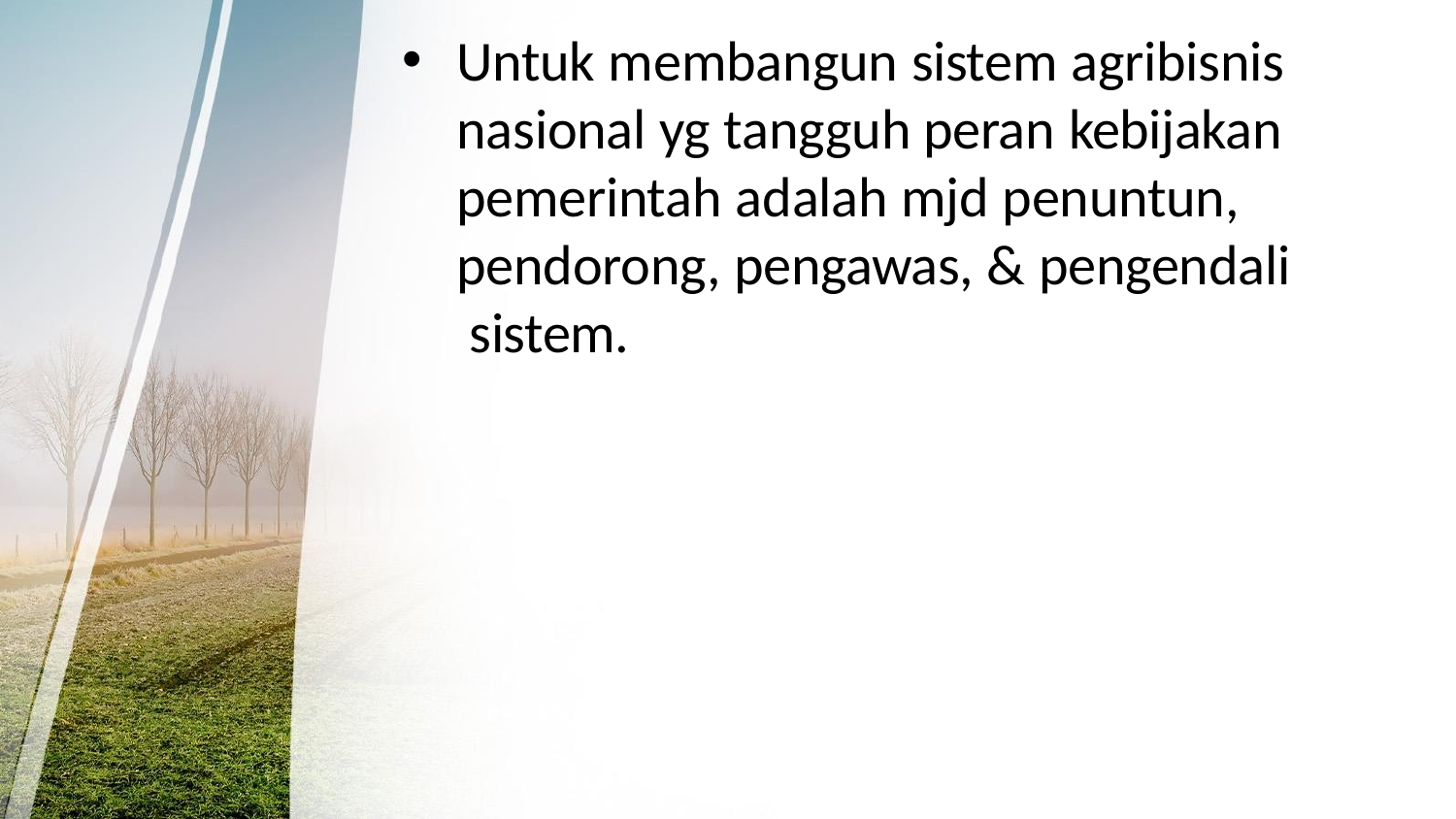

Untuk membangun sistem agribisnis  nasional yg tangguh peran kebijakan  pemerintah adalah mjd penuntun,  pendorong, pengawas, & pengendali  sistem.